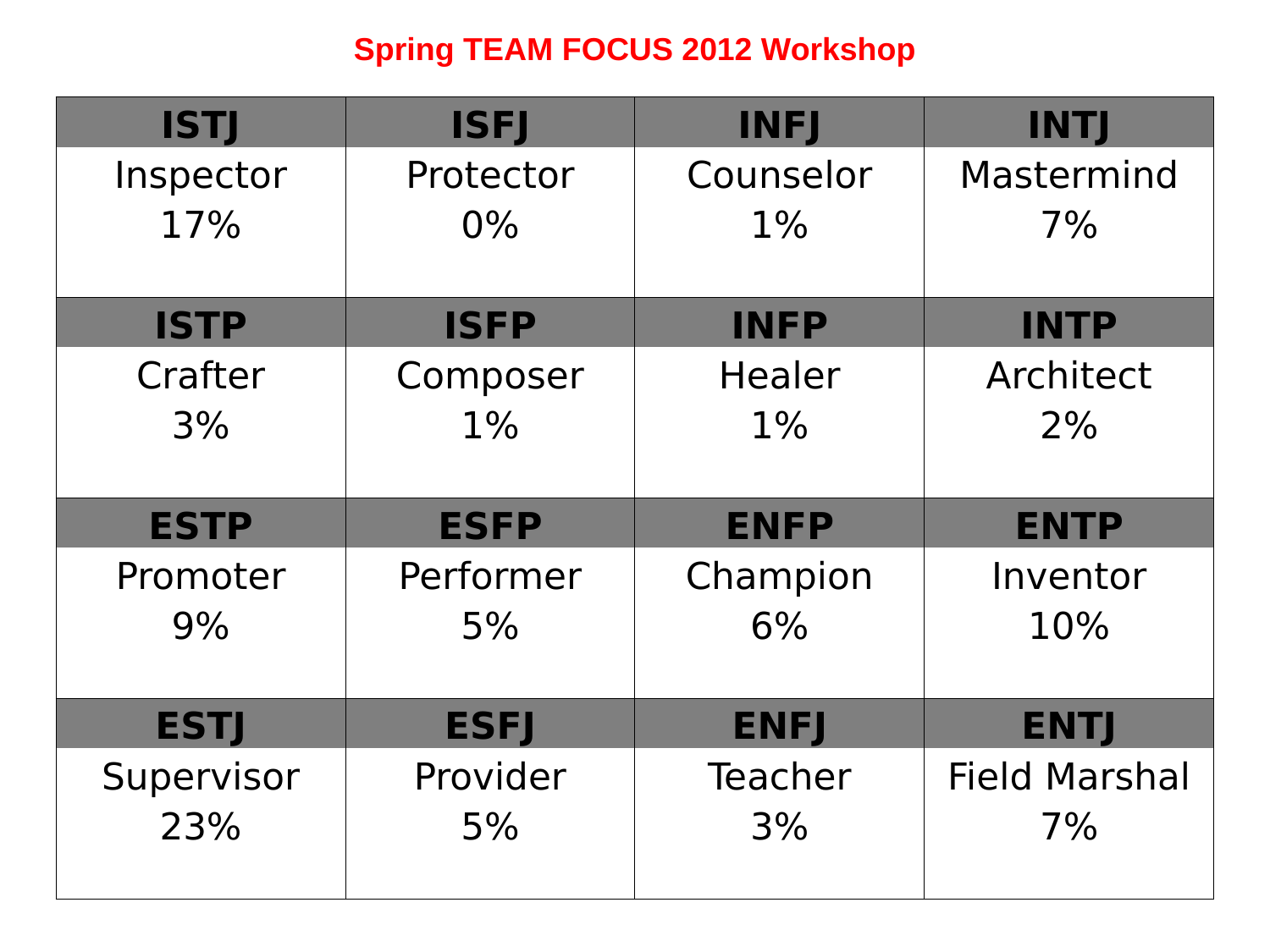

Spring TEAM FOCUS 2012 Workshop
| ISTJ | ISFJ | INFJ | INTJ |
| --- | --- | --- | --- |
| Inspector | Protector | Counselor | Mastermind |
| 17% | 0% | 1% | 7% |
|  |  |  |  |
| ISTP | ISFP | INFP | INTP |
| Crafter | Composer | Healer | Architect |
| 3% | 1% | 1% | 2% |
|  |  |  |  |
| ESTP | ESFP | ENFP | ENTP |
| Promoter | Performer | Champion | Inventor |
| 9% | 5% | 6% | 10% |
|  |  |  |  |
| ESTJ | ESFJ | ENFJ | ENTJ |
| Supervisor | Provider | Teacher | Field Marshal |
| 23% | 5% | 3% | 7% |
|  |  |  |  |